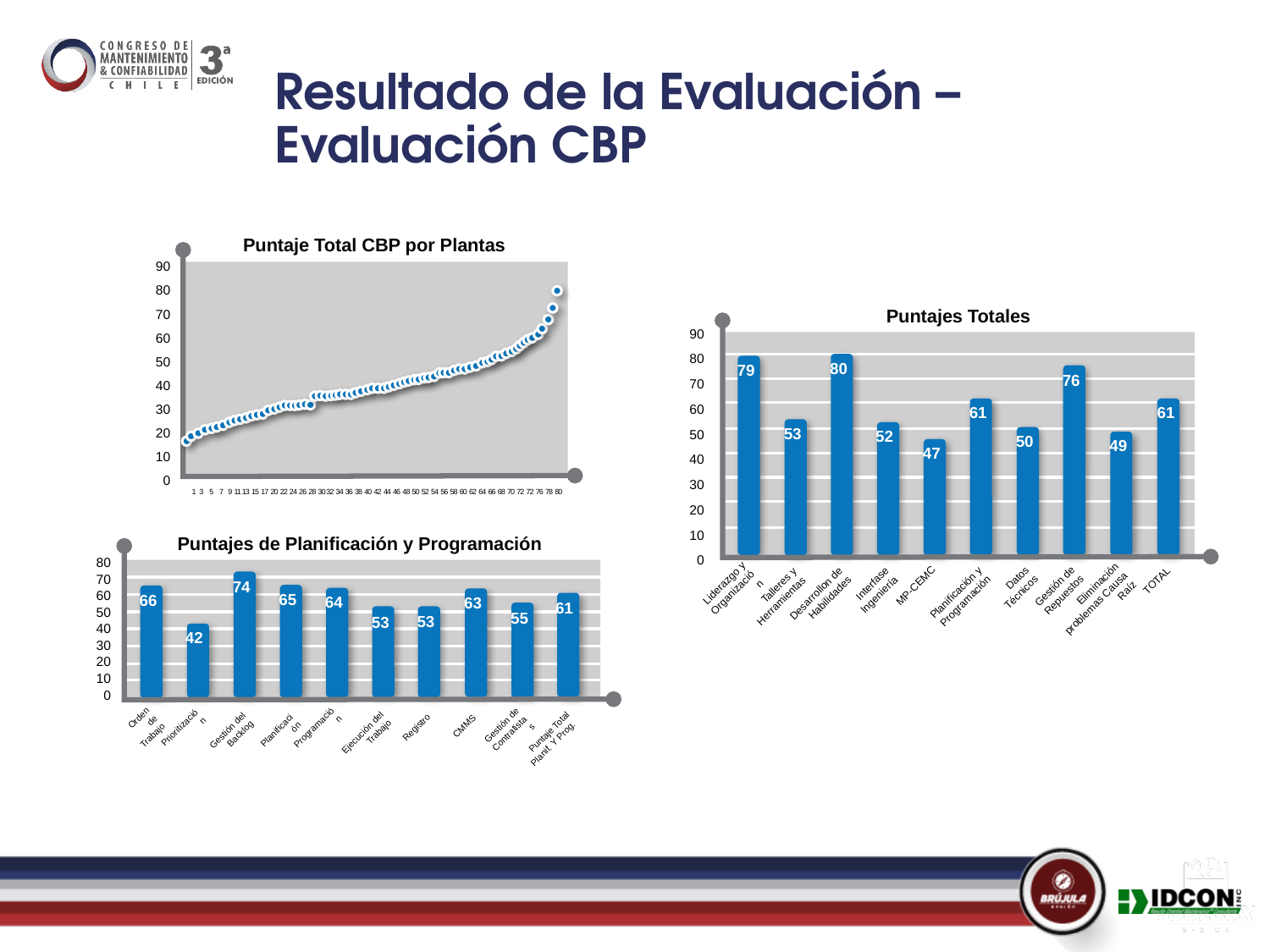

# Resultado de la Evaluación – Evaluación CBP
Puntaje Total CBP por Plantas
90
80
70
60
50
40
30
20
10
0

Puntajes Totales
61
90
80
70
60
50
40
30
20
10
0

80
79

76

61
61

53
52
50

49

47

Liderazgo y Organización
Gestión de Repuestos
Datos Técnicos
Planificación y Programación
Interfase Ingeniería
Desarrollon de Habilidades
MP-CEMC
TOTAL
Talleres y Herramientas
Eliminación problemas Causa Raíz

1   3     5     7    9  11 13  15  17  20  22  24  26  28  30 32  34  36  38  40  42  44  46  48  50  52  54  56  58  60  62  64  66  68  70  72  72  76  78  80
Puntajes de Planificación y Programación

80
70
60
50
40
30
20
10
0

74

65
66
64
63

61

55
53
53

42

Orden de Trabajo
Gestión de Contratistas
CMMS
Programación
Prioritización
Registro
Planificación
Gestión del Backlog
Puntaje Total Planif. Y Prog.
Ejecución del Trabajo